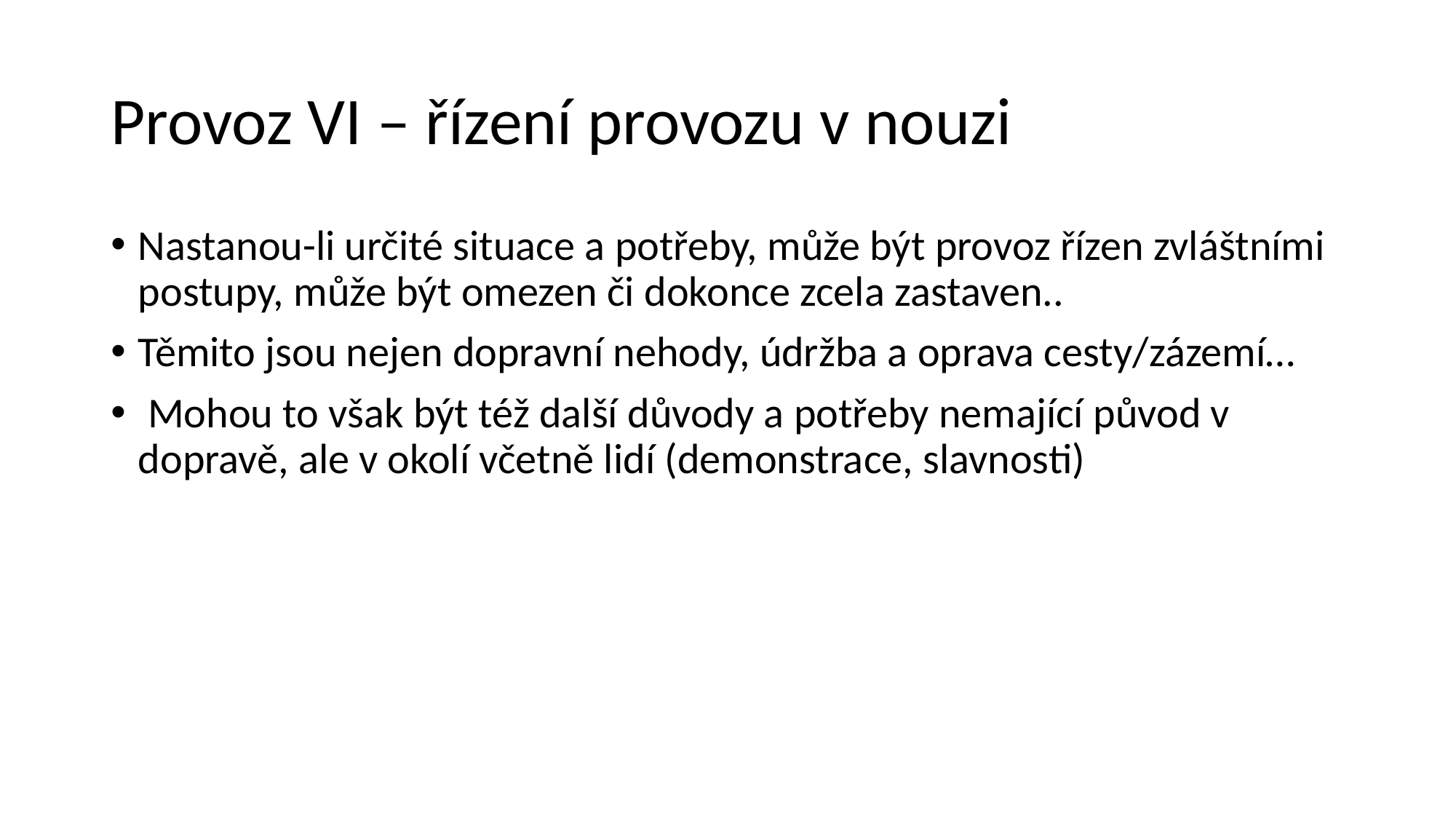

# Provoz VI – řízení provozu v nouzi
Nastanou-li určité situace a potřeby, může být provoz řízen zvláštními postupy, může být omezen či dokonce zcela zastaven..
Těmito jsou nejen dopravní nehody, údržba a oprava cesty/zázemí…
 Mohou to však být též další důvody a potřeby nemající původ v dopravě, ale v okolí včetně lidí (demonstrace, slavnosti)